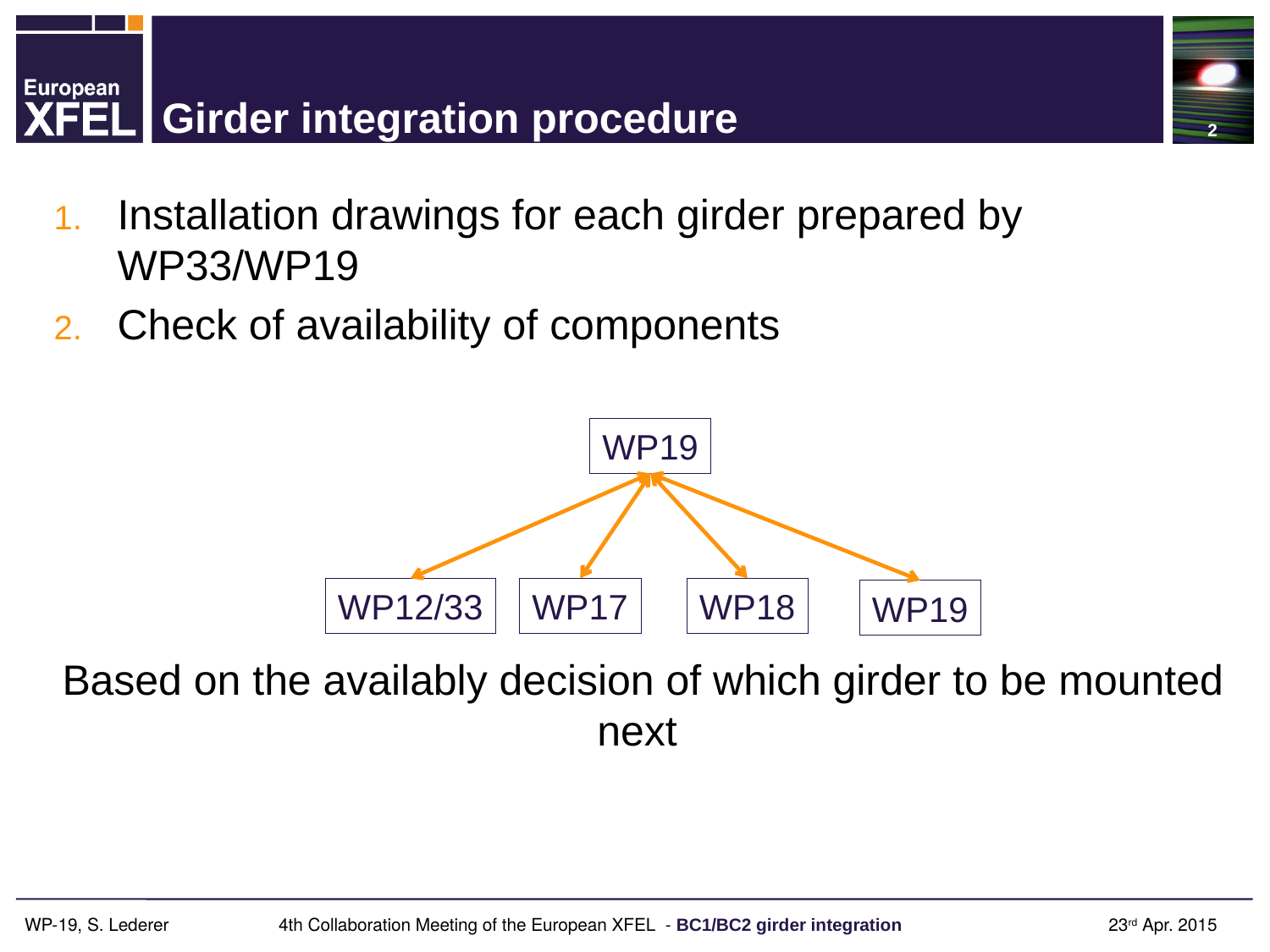

2
# Girder integration procedure
Installation drawings for each girder prepared by WP33/WP19
Check of availability of components

Based on the availably decision of which girder to be mounted next
WP19
WP12/33
WP17
WP18
WP19